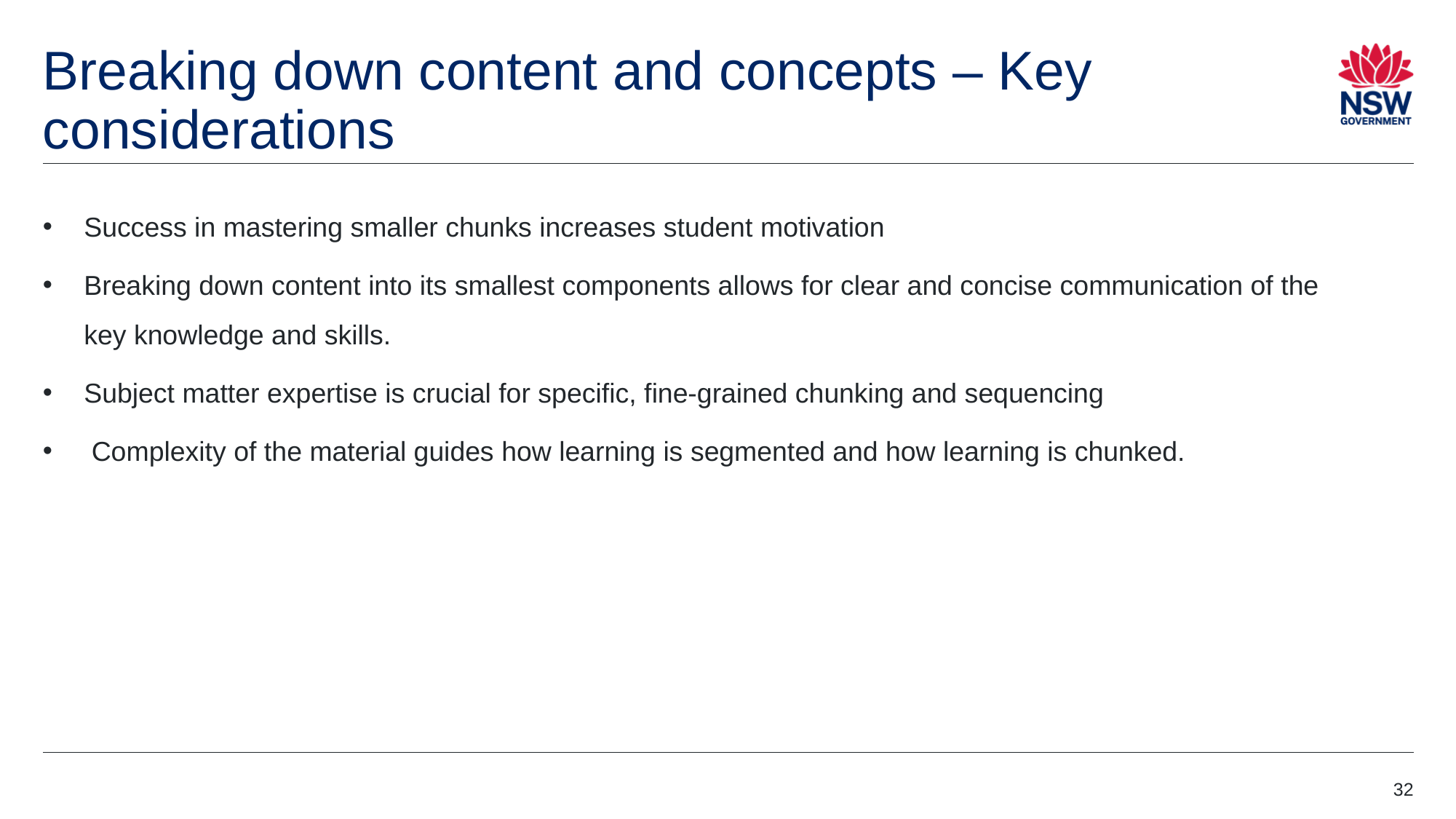

# Breaking down content and concepts – Key considerations (1)
Success in mastering smaller chunks increases student motivation
Breaking down content into its smallest components allows for clear and concise communication of the key knowledge and skills.
Subject matter expertise is crucial for specific, fine-grained chunking and sequencing
 Complexity of the material guides how learning is segmented and how learning is chunked.
32